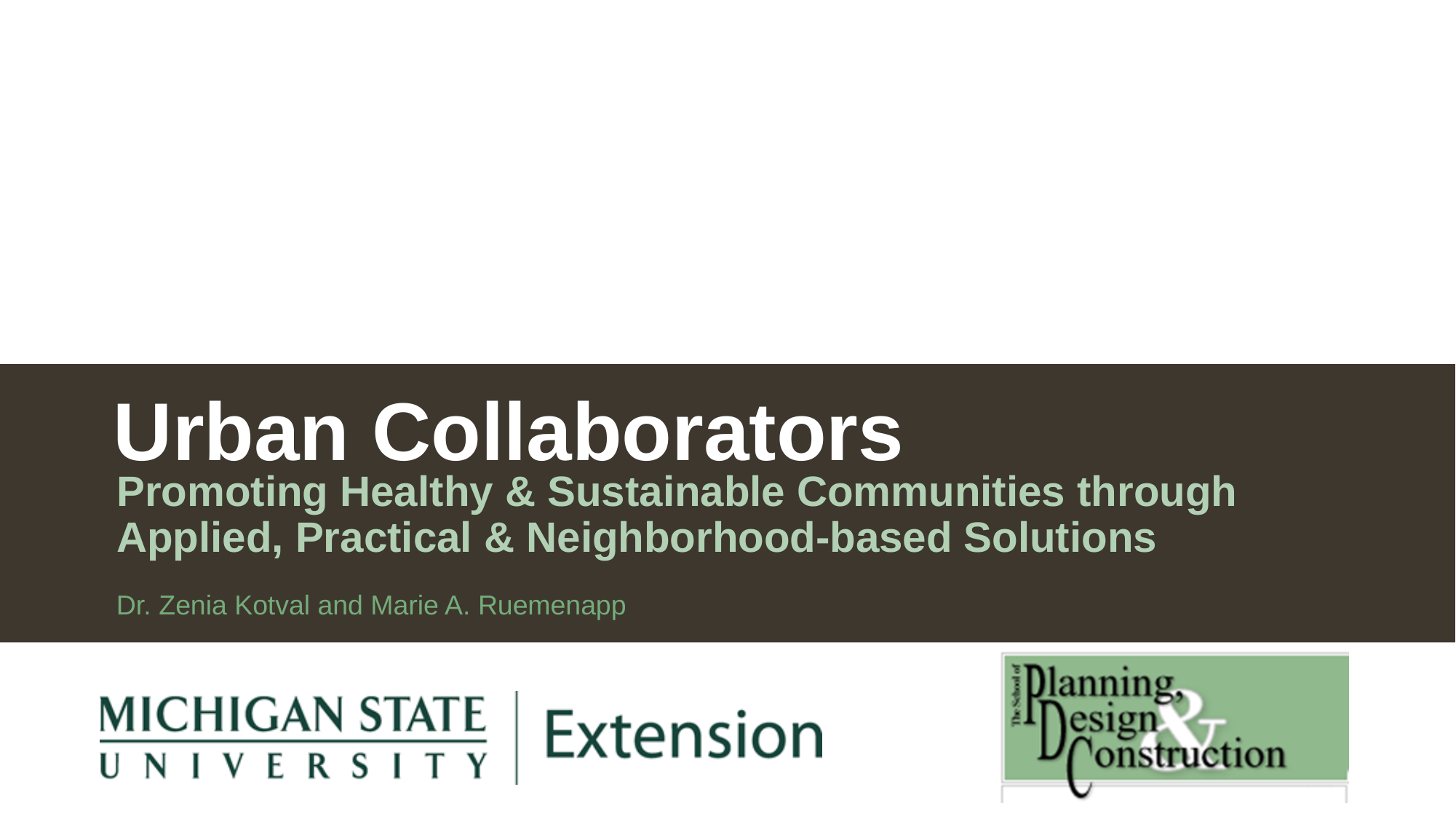

# Urban Collaborators
Promoting Healthy & Sustainable Communities through Applied, Practical & Neighborhood-based Solutions
Dr. Zenia Kotval and Marie A. Ruemenapp